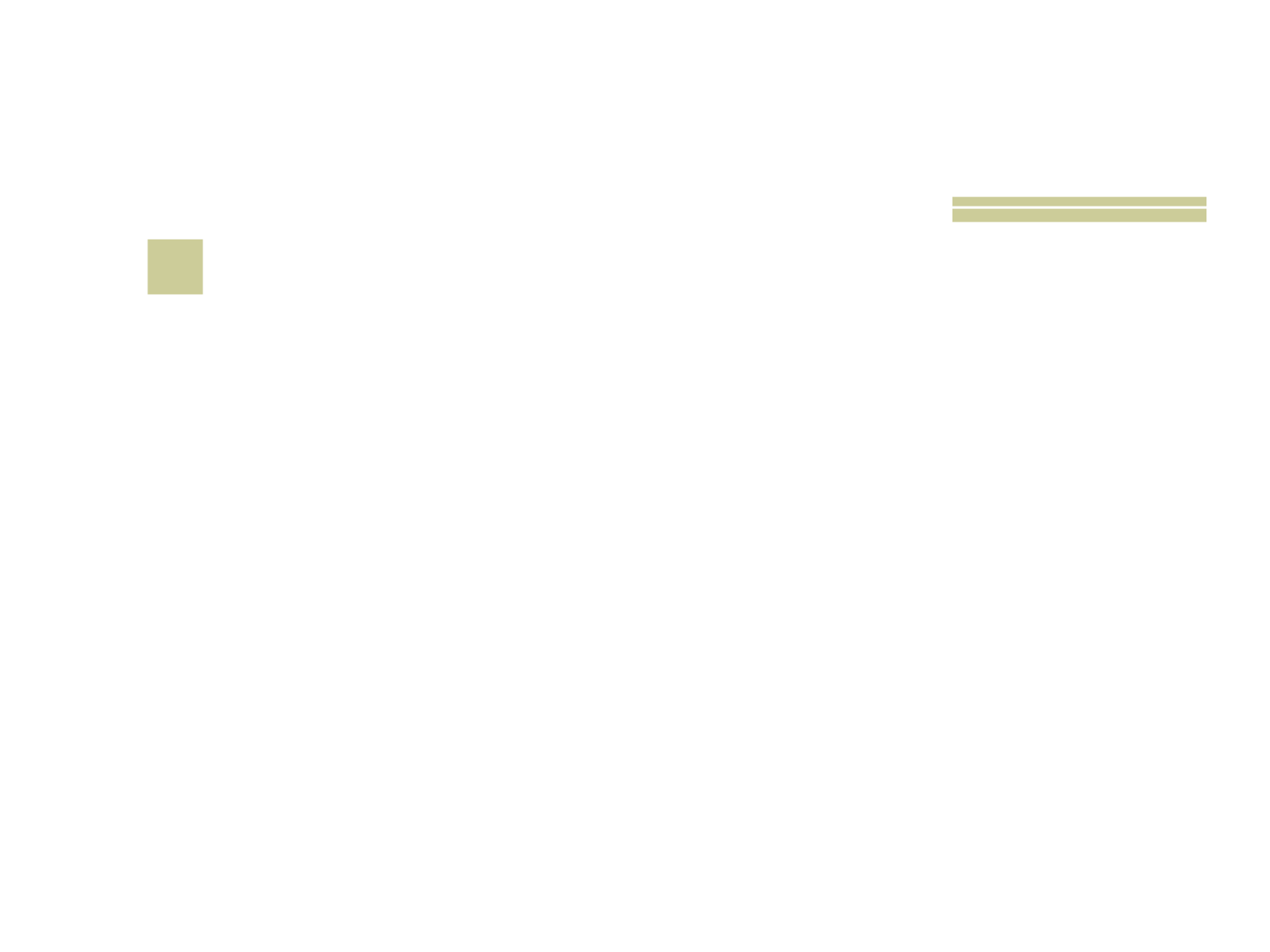

# 10
 Criador dos conceitos “inconsciente”, “narcisismo” e “complexo de Édipo”?